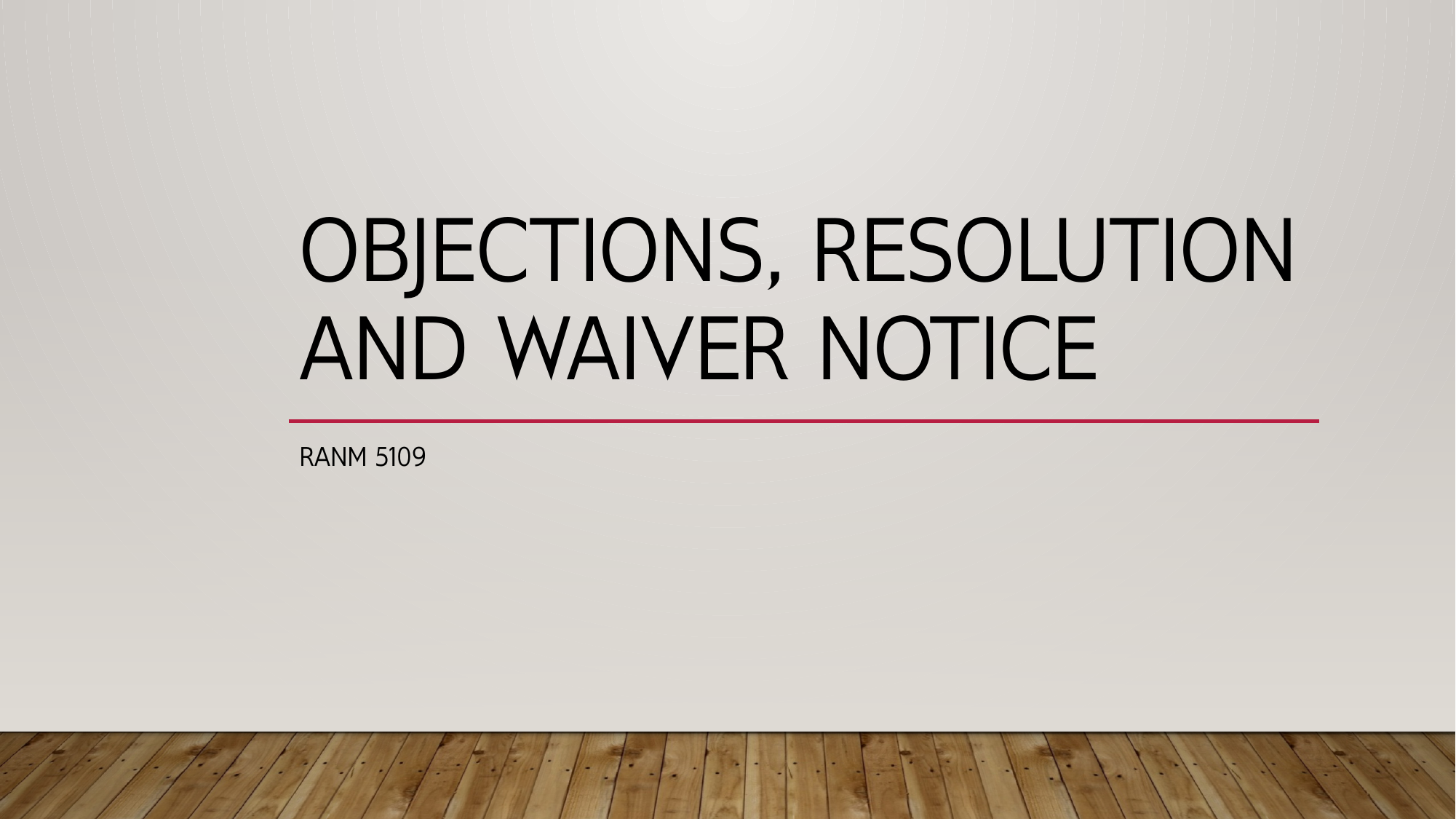

# Objections, Resolution and waiver notice
RANM 5109